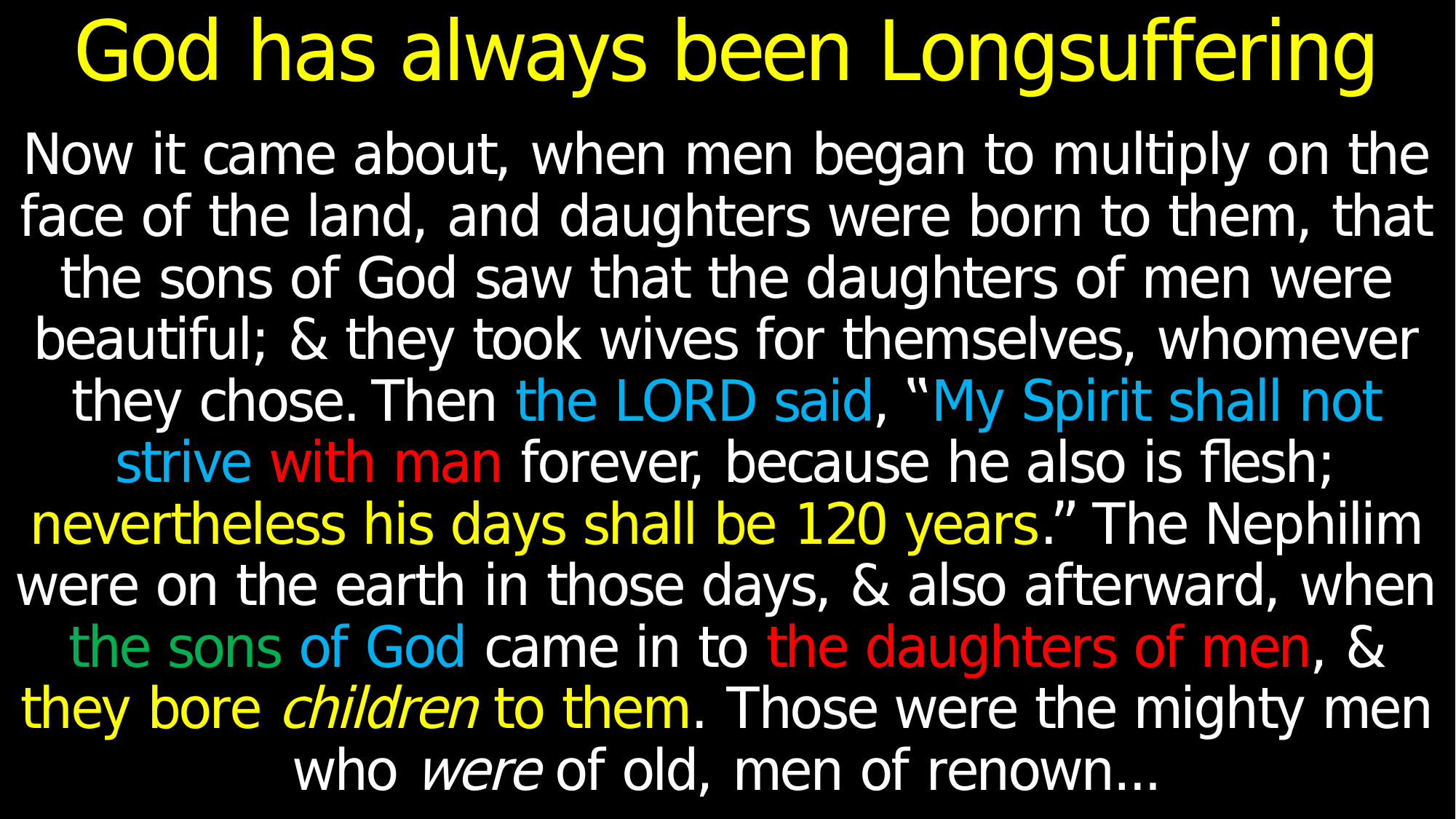

# God has always been Longsuffering
Now it came about, when men began to multiply on the face of the land, and daughters were born to them, that the sons of God saw that the daughters of men were beautiful; & they took wives for themselves, whomever they chose. Then the Lord said, “My Spirit shall not strive with man forever, because he also is flesh; nevertheless his days shall be 120 years.” The Nephilim were on the earth in those days, & also afterward, when the sons of God came in to the daughters of men, & they bore children to them. Those were the mighty men who were of old, men of renown…